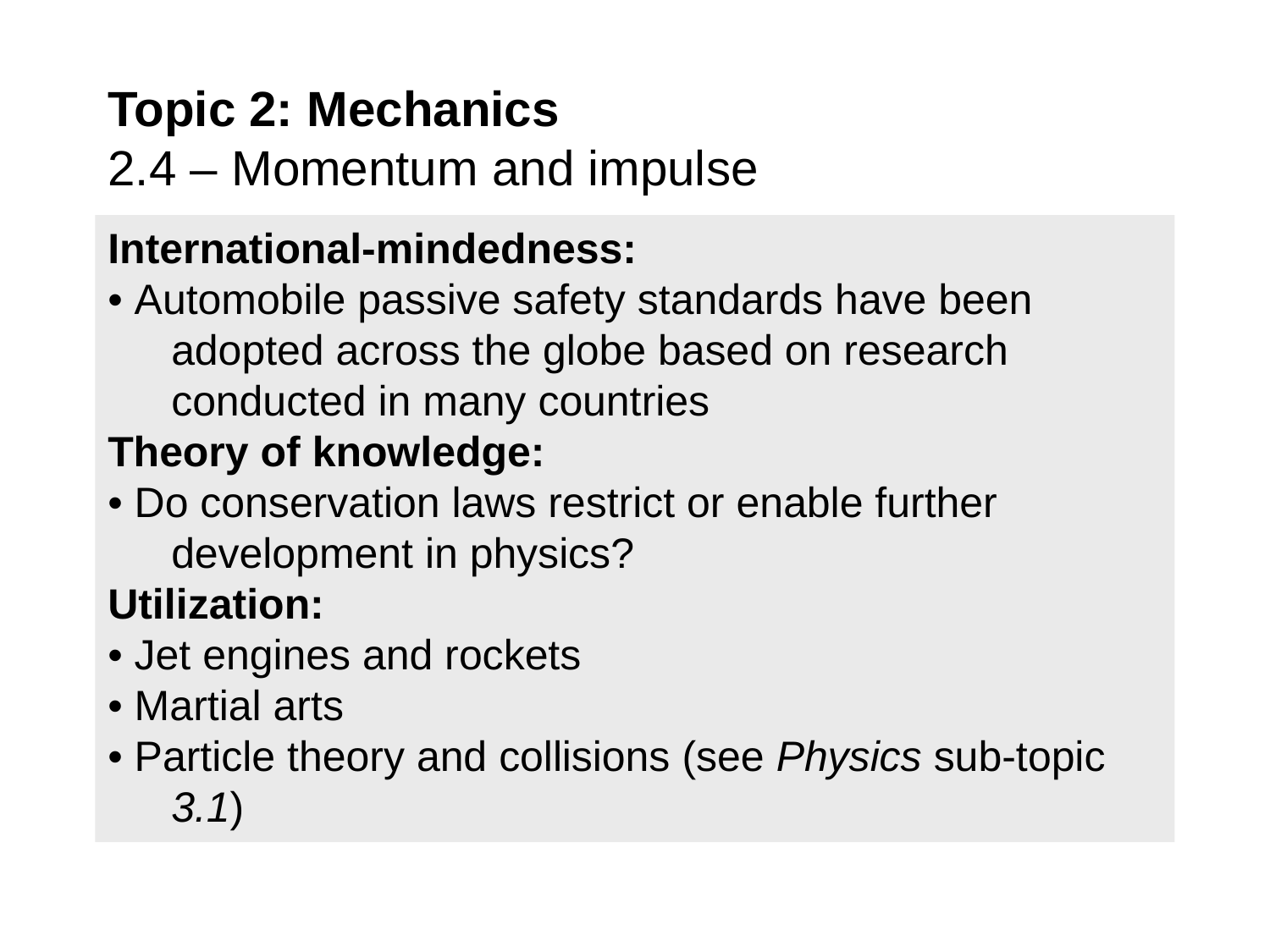

# Topic 2: Mechanics 2.4 – Momentum and impulse
International-mindedness:
• Automobile passive safety standards have been adopted across the globe based on research conducted in many countries
Theory of knowledge:
• Do conservation laws restrict or enable further development in physics?
Utilization:
• Jet engines and rockets
• Martial arts
• Particle theory and collisions (see Physics sub-topic 3.1)